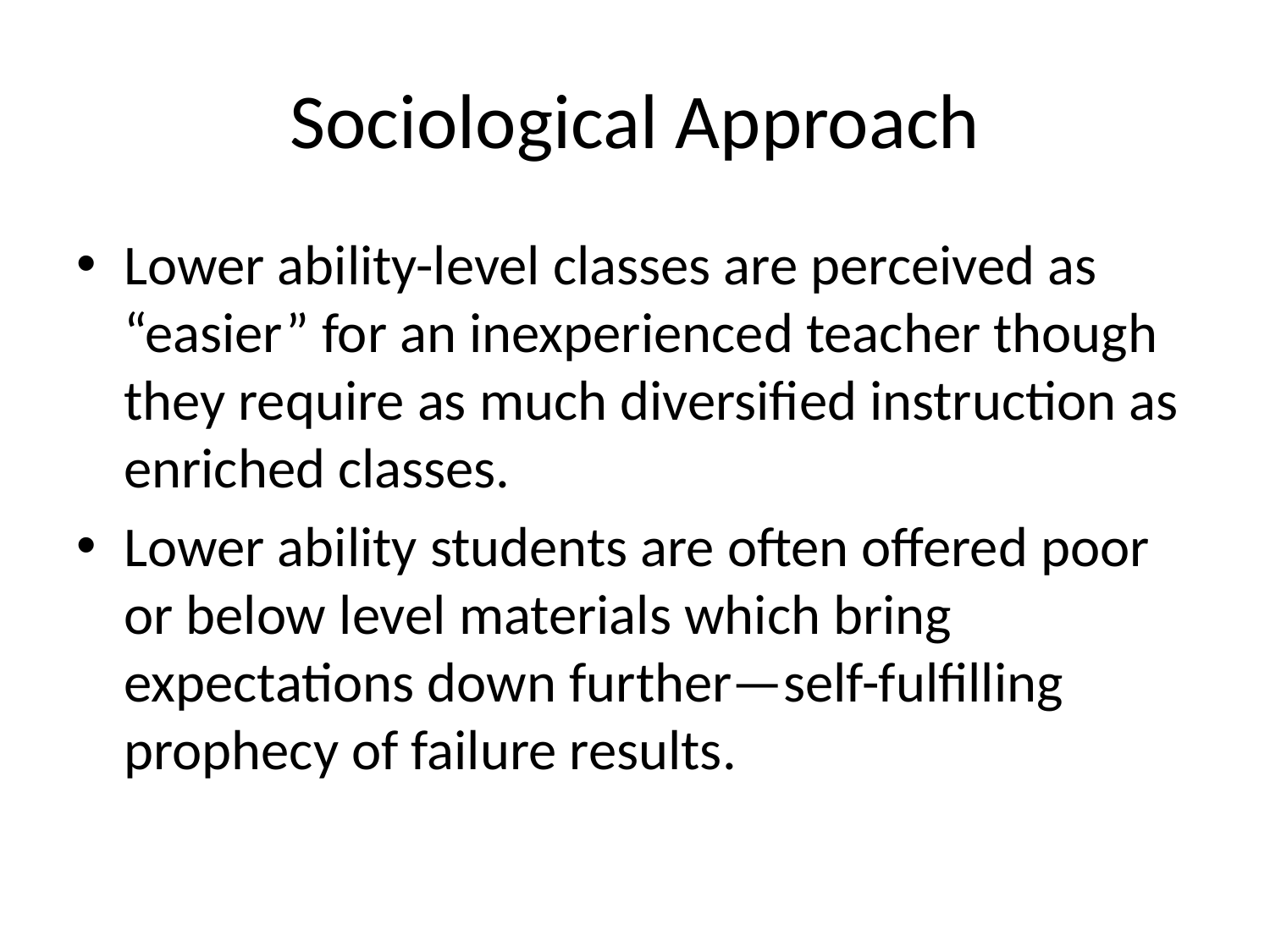

# Sociological Approach
Lower ability-level classes are perceived as “easier” for an inexperienced teacher though they require as much diversified instruction as enriched classes.
Lower ability students are often offered poor or below level materials which bring expectations down further—self-fulfilling prophecy of failure results.